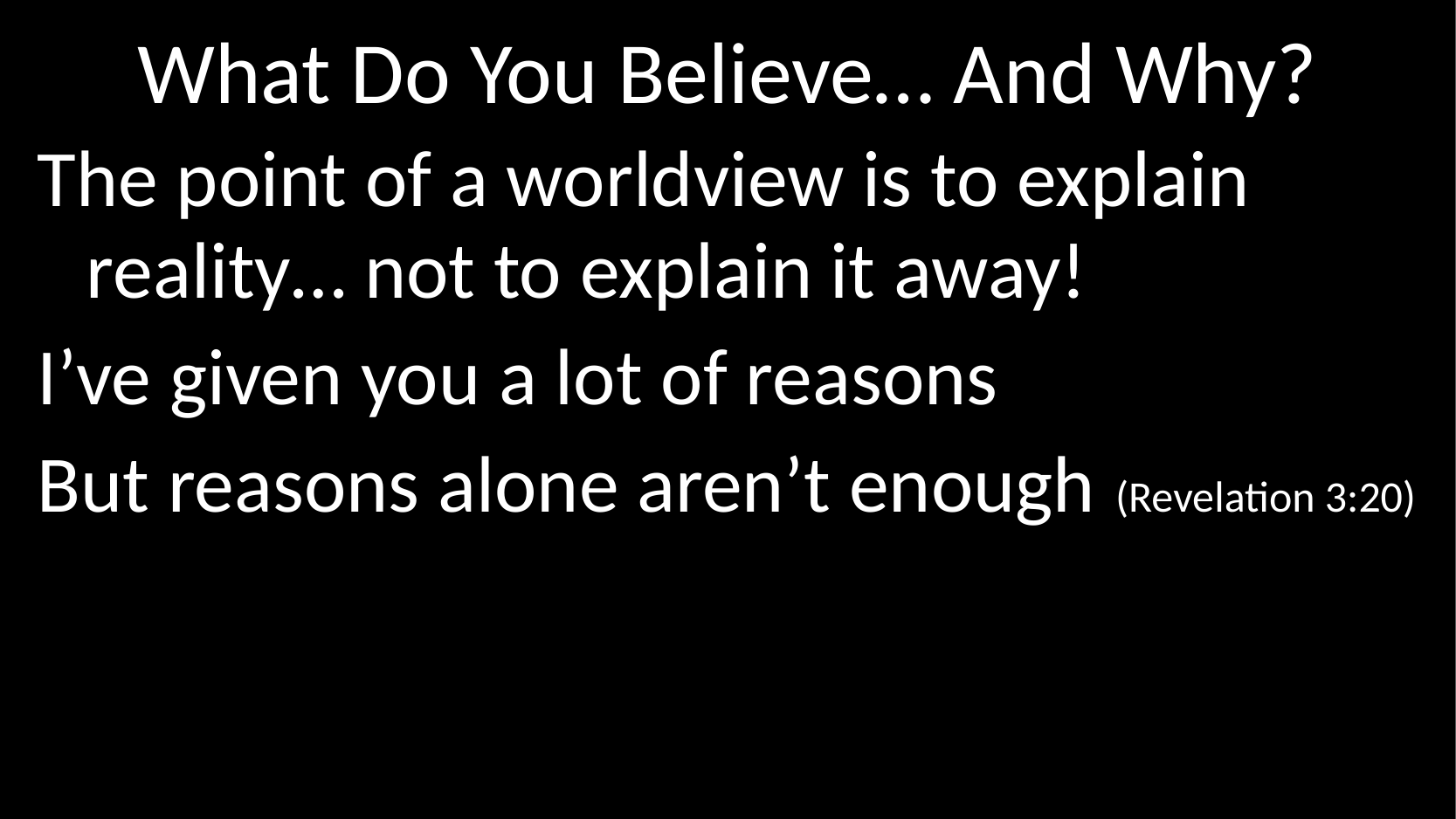

# What Do You Believe… And Why?
The point of a worldview is to explain reality… not to explain it away!
I’ve given you a lot of reasons
But reasons alone aren’t enough (Revelation 3:20)